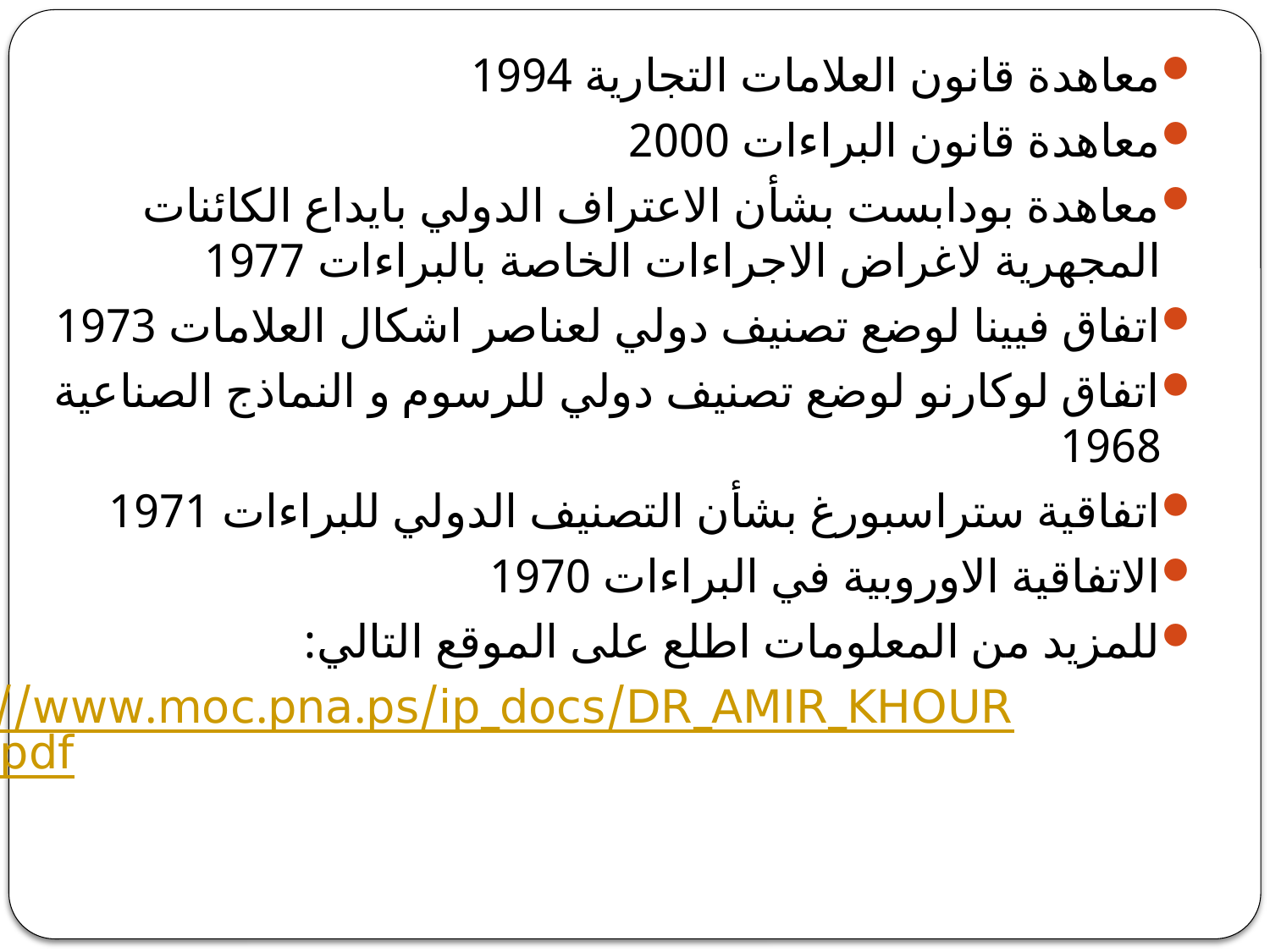

معاهدة قانون العلامات التجارية 1994
معاهدة قانون البراءات 2000
معاهدة بودابست بشأن الاعتراف الدولي بايداع الكائنات المجهرية لاغراض الاجراءات الخاصة بالبراءات 1977
اتفاق فيينا لوضع تصنيف دولي لعناصر اشكال العلامات 1973
اتفاق لوكارنو لوضع تصنيف دولي للرسوم و النماذج الصناعية 1968
اتفاقية ستراسبورغ بشأن التصنيف الدولي للبراءات 1971
الاتفاقية الاوروبية في البراءات 1970
للمزيد من المعلومات اطلع على الموقع التالي:
http://www.moc.pna.ps/ip_docs/DR_AMIR_KHOURY_b1.pdf